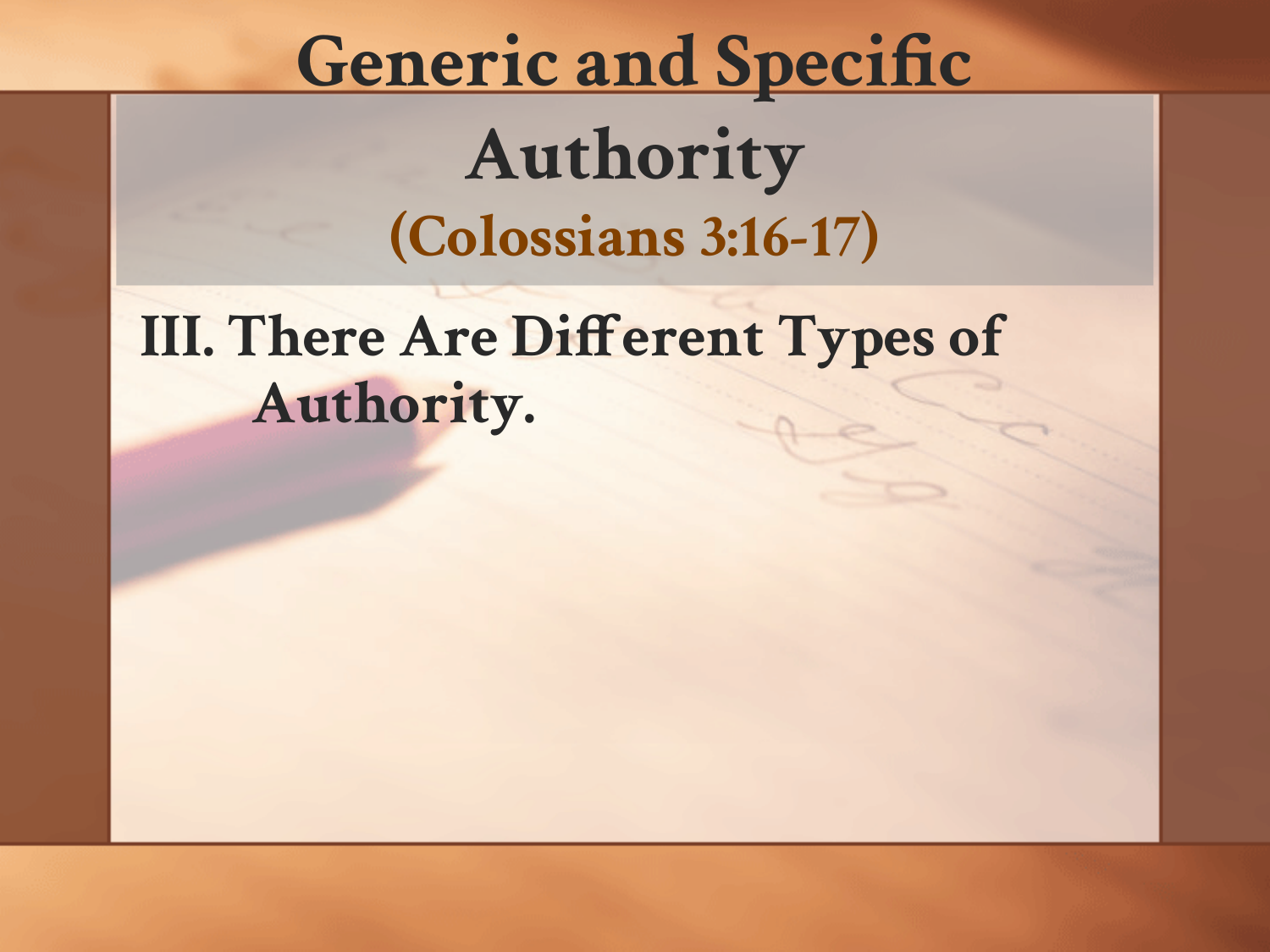

# Generic and Specific Authority (Colossians 3:16-17)
III. There Are Different Types of Authority.